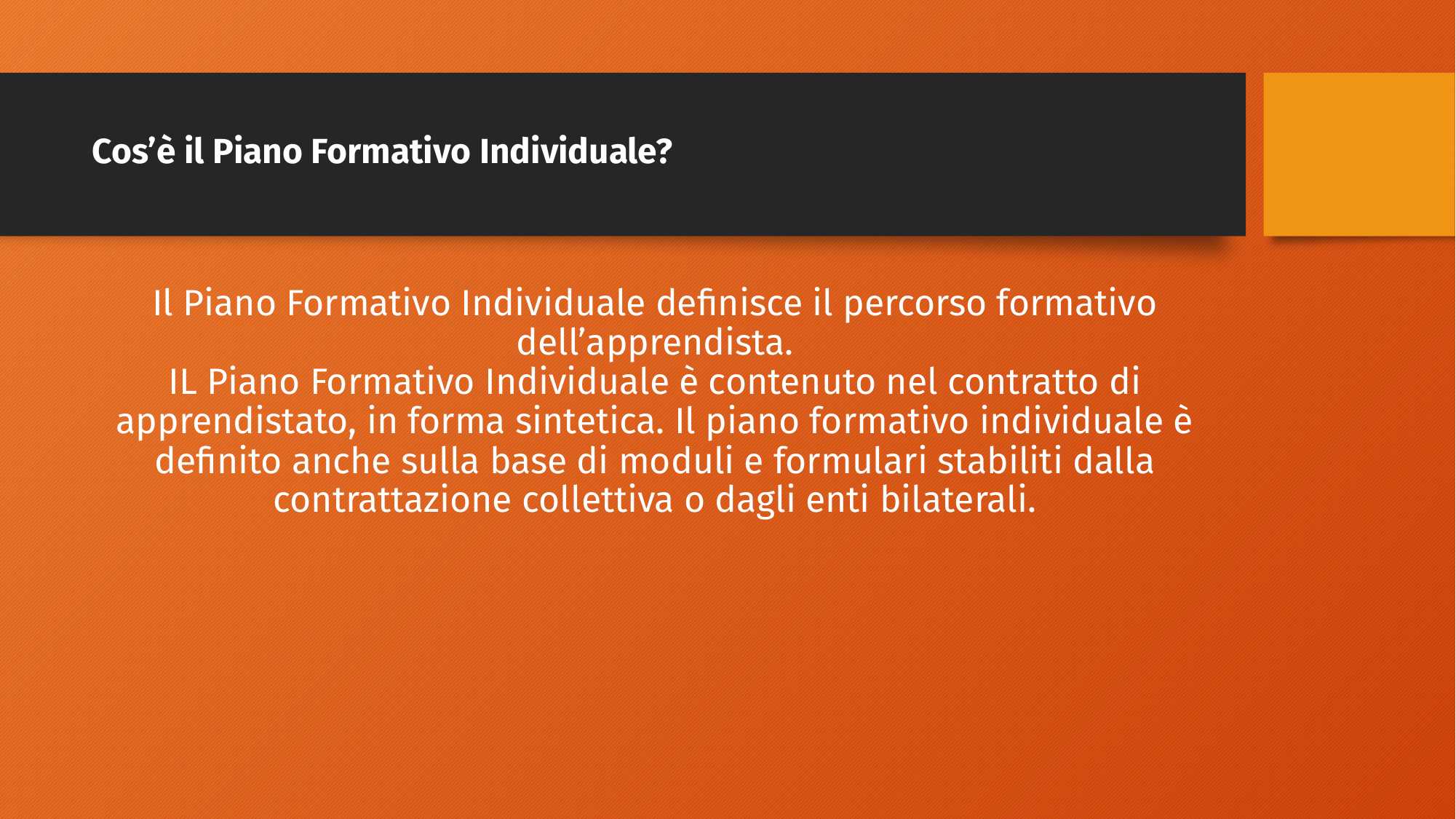

# Cos’è il Piano Formativo Individuale?
Il Piano Formativo Individuale definisce il percorso formativo dell’apprendista.
IL Piano Formativo Individuale è contenuto nel contratto di apprendistato, in forma sintetica. Il piano formativo individuale è definito anche sulla base di moduli e formulari stabiliti dalla contrattazione collettiva o dagli enti bilaterali.